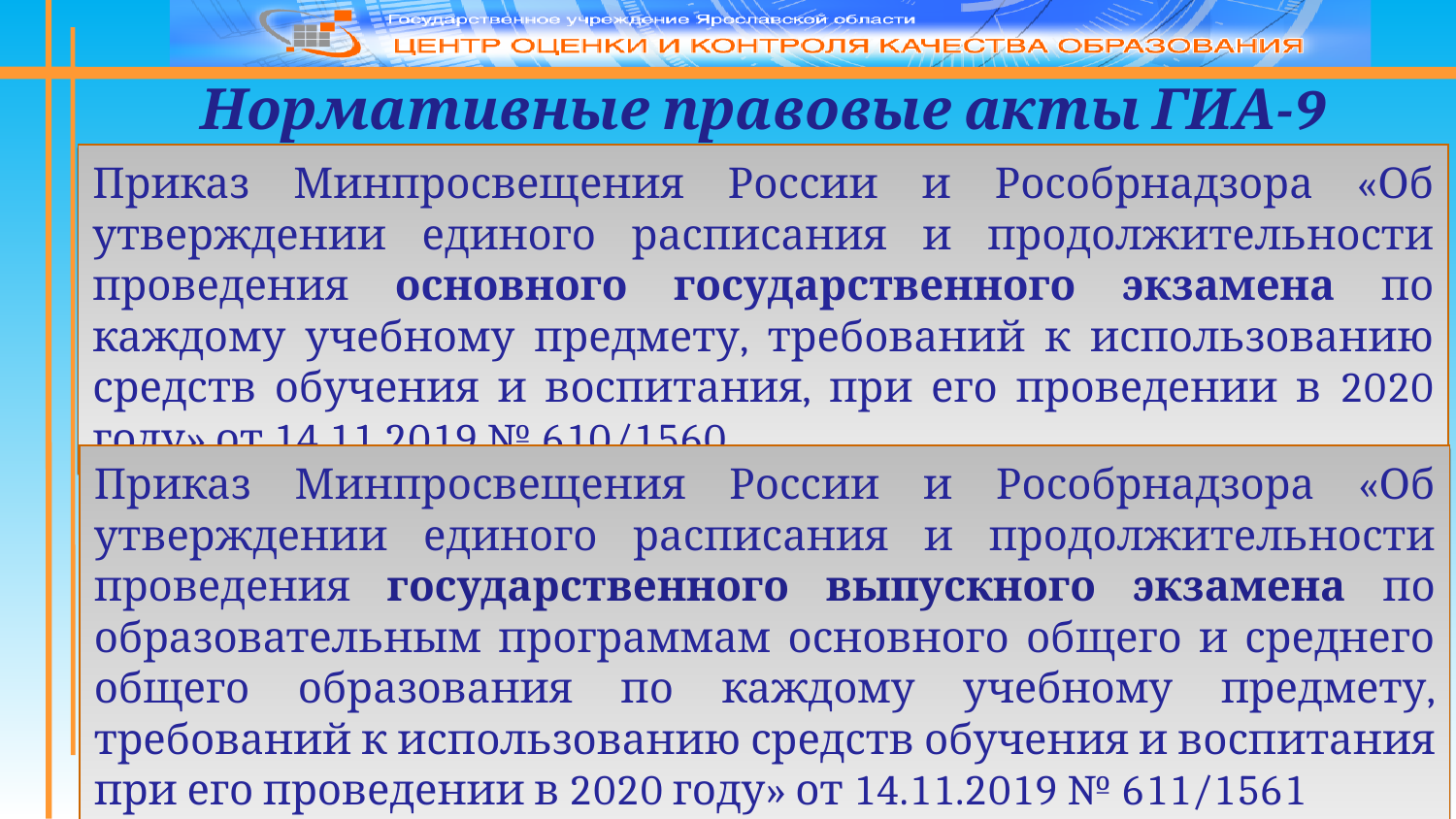

Нормативные правовые акты ГИА-9
Приказ Минпросвещения России и Рособрнадзора «Об утверждении единого расписания и продолжительности проведения основного государственного экзамена по каждому учебному предмету, требований к использованию средств обучения и воспитания, при его проведении в 2020 году» от 14.11.2019 № 610/1560
Приказ Минпросвещения России и Рособрнадзора «Об утверждении единого расписания и продолжительности проведения государственного выпускного экзамена по образовательным программам основного общего и среднего общего образования по каждому учебному предмету, требований к использованию средств обучения и воспитания при его проведении в 2020 году» от 14.11.2019 № 611/1561